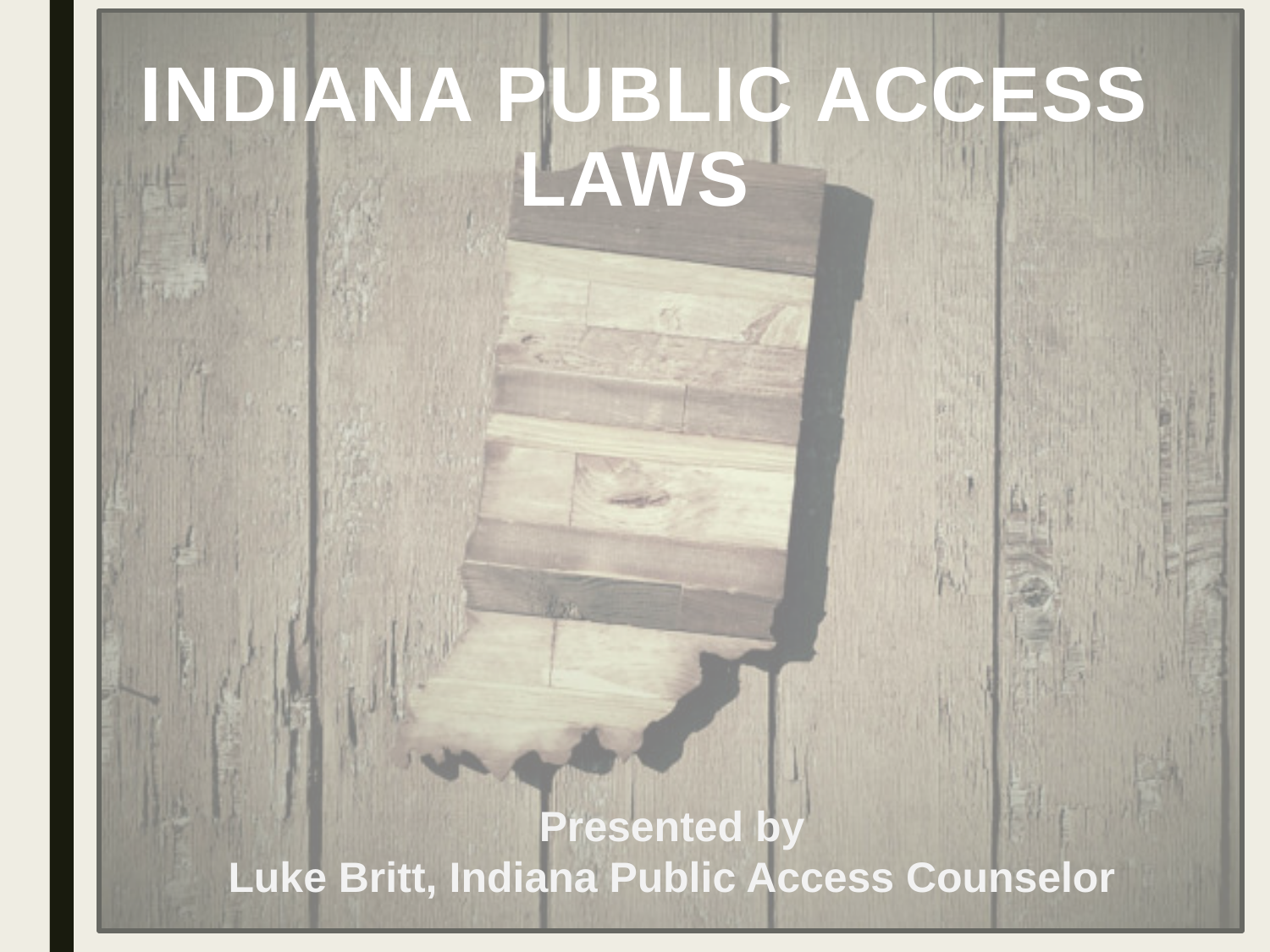

# INDIANA PUBLIC ACCESS LAWS

Presented by
Luke Britt, Indiana Public Access Counselor